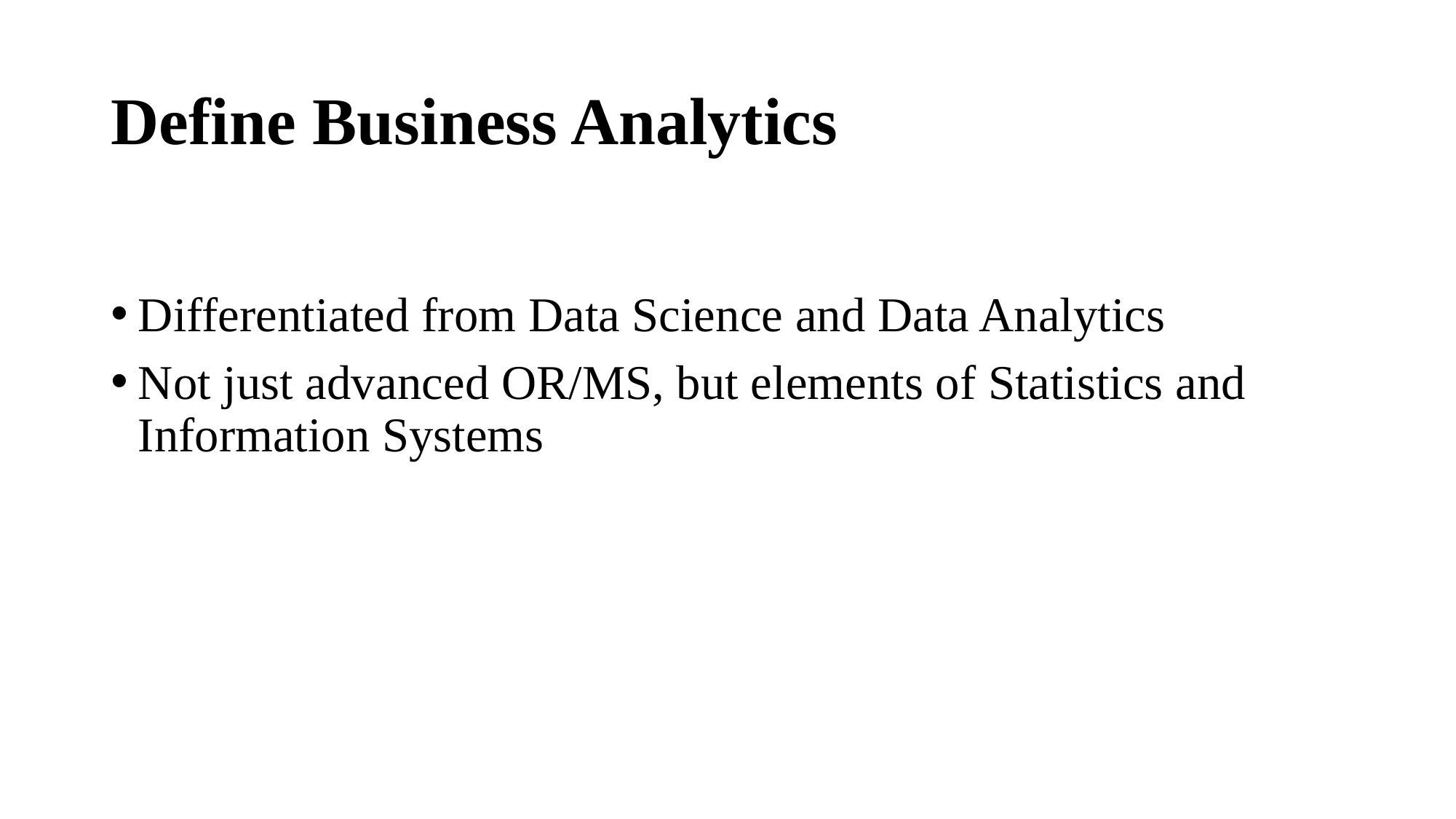

# Define Business Analytics

Differentiated from Data Science and Data Analytics
Not just advanced OR/MS, but elements of Statistics and Information Systems